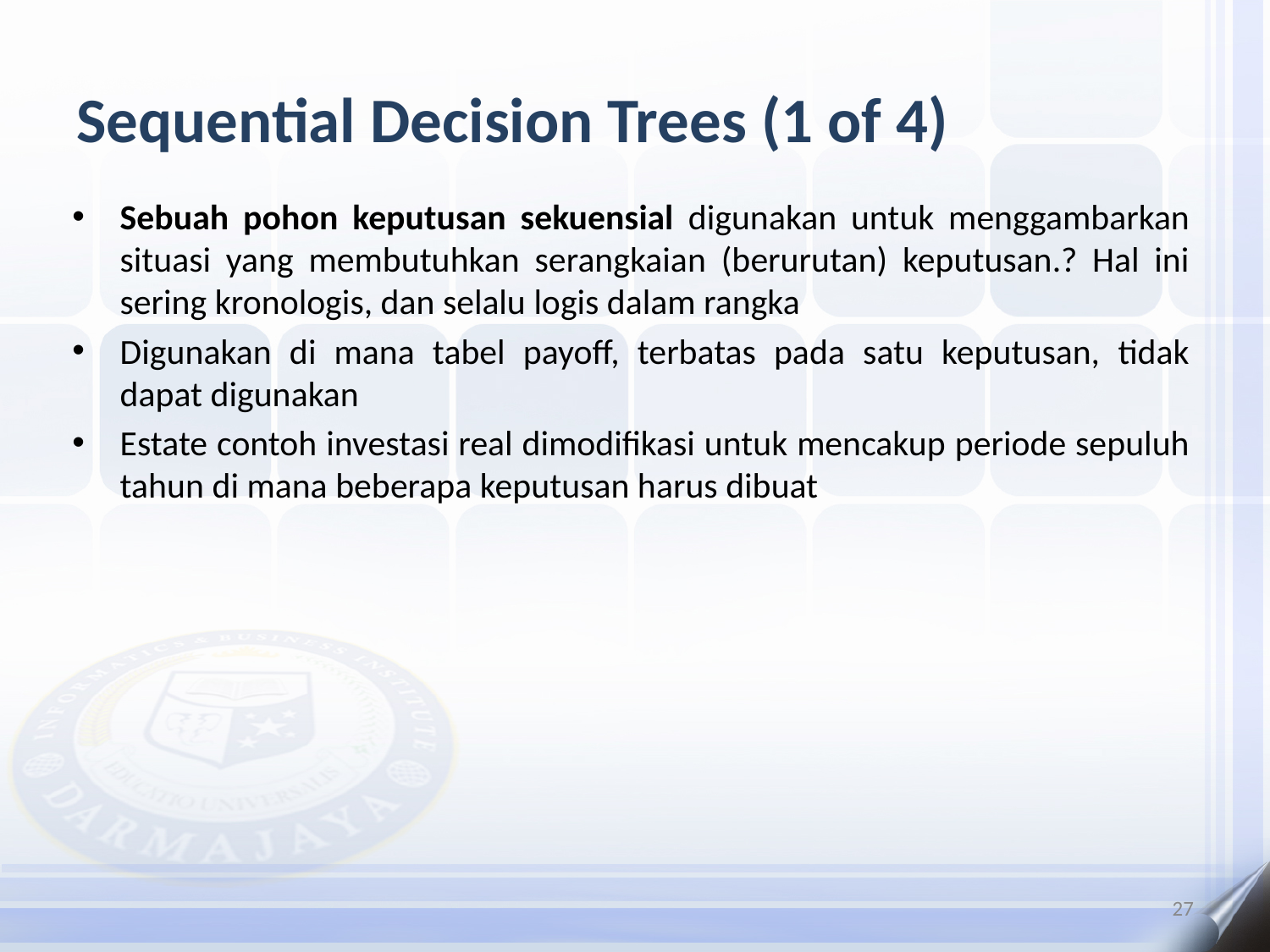

# Sequential Decision Trees (1 of 4)
Sebuah pohon keputusan sekuensial digunakan untuk menggambarkan situasi yang membutuhkan serangkaian (berurutan) keputusan.? Hal ini sering kronologis, dan selalu logis dalam rangka
Digunakan di mana tabel payoff, terbatas pada satu keputusan, tidak dapat digunakan
Estate contoh investasi real dimodifikasi untuk mencakup periode sepuluh tahun di mana beberapa keputusan harus dibuat
27